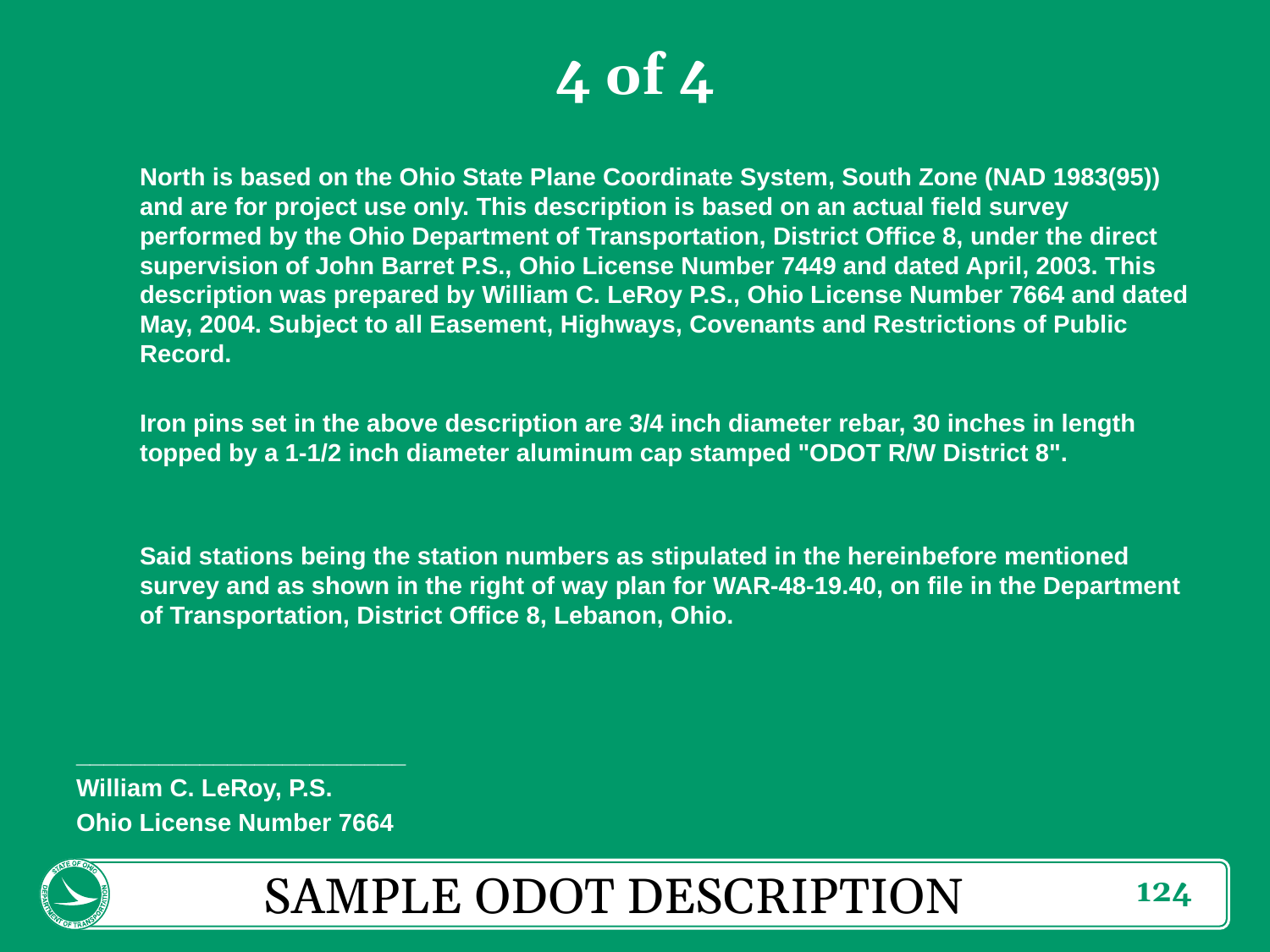

# 4 of 4
	North is based on the Ohio State Plane Coordinate System, South Zone (NAD 1983(95)) and are for project use only. This description is based on an actual field survey performed by the Ohio Department of Transportation, District Office 8, under the direct supervision of John Barret P.S., Ohio License Number 7449 and dated April, 2003. This description was prepared by William C. LeRoy P.S., Ohio License Number 7664 and dated May, 2004. Subject to all Easement, Highways, Covenants and Restrictions of Public Record.

	Iron pins set in the above description are 3/4 inch diameter rebar, 30 inches in length topped by a 1-1/2 inch diameter aluminum cap stamped "ODOT R/W District 8".

	Said stations being the station numbers as stipulated in the hereinbefore mentioned survey and as shown in the right of way plan for WAR-48-19.40, on file in the Department of Transportation, District Office 8, Lebanon, Ohio.

________________________
William C. LeRoy, P.S.
Ohio License Number 7664
SAMPLE ODOT DESCRIPTION